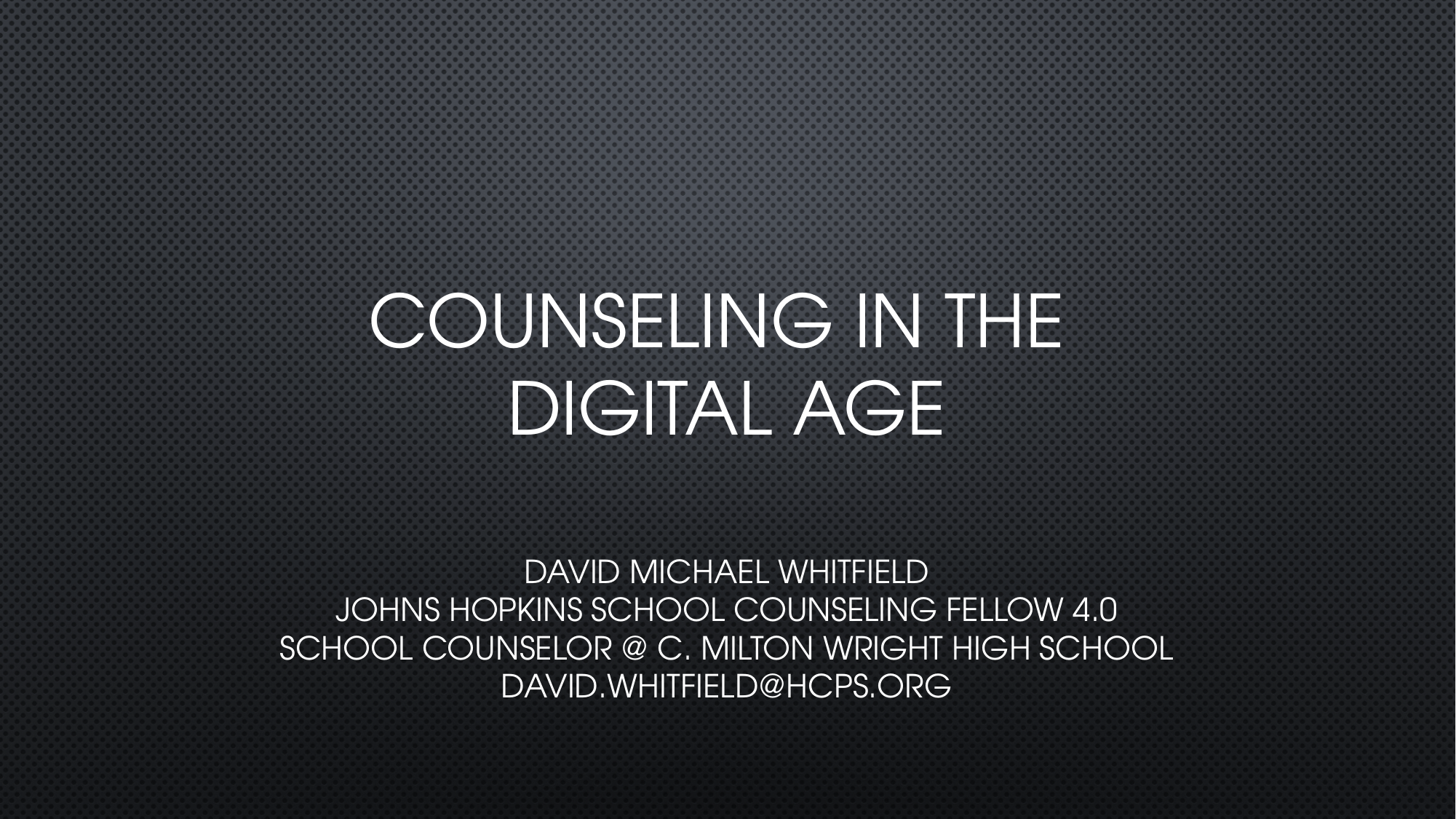

# Counseling in the Digital Age
David Michael Whitfield
Johns Hopkins School Counseling Fellow 4.0
School Counselor @ C. Milton Wright High School
David.Whitfield@hcps.org